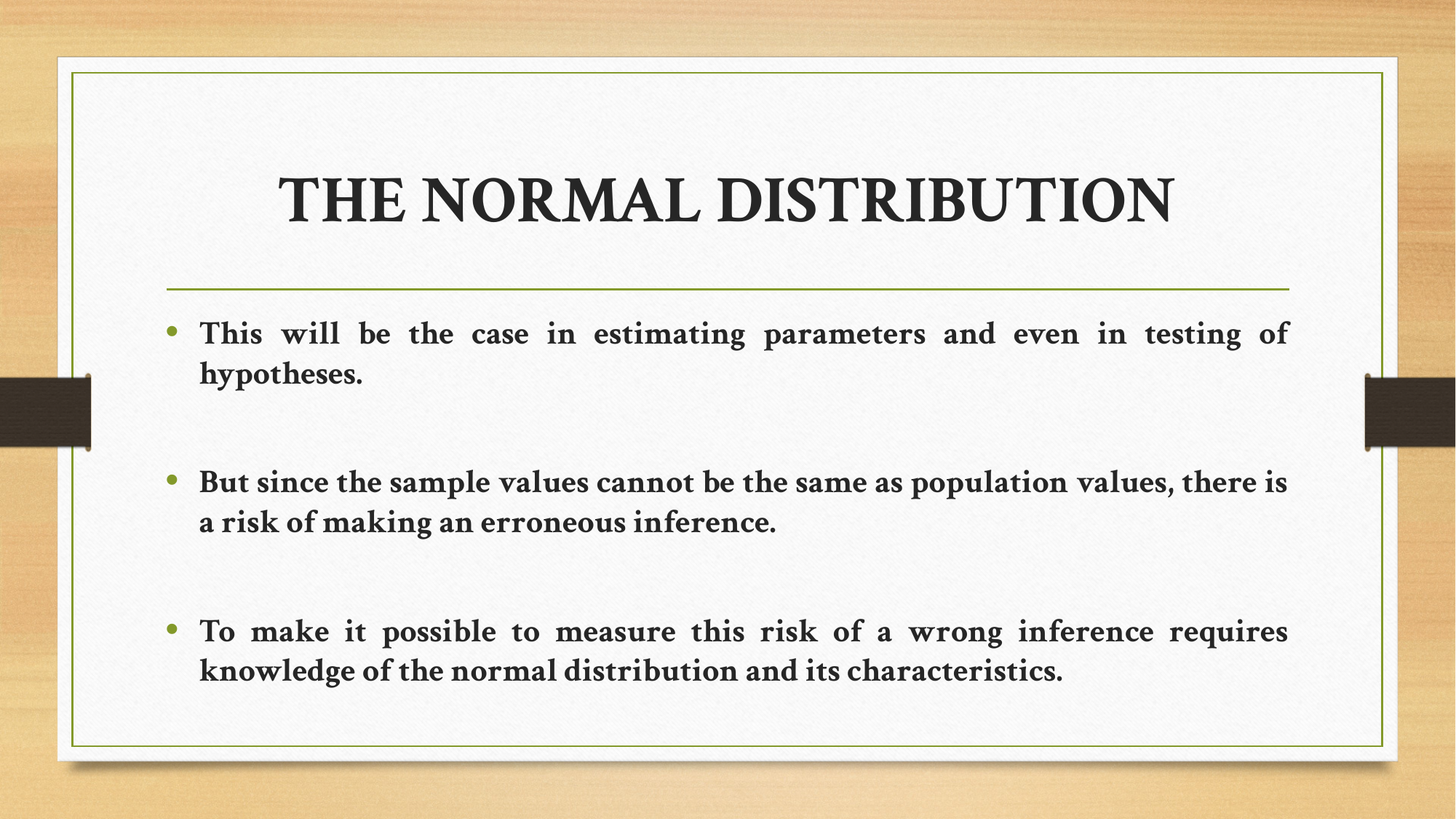

# THE NORMAL DISTRIBUTION
This will be the case in estimating parameters and even in testing of hypotheses.

But since the sample values cannot be the same as population values, there is a risk of making an erroneous inference.

To make it possible to measure this risk of a wrong inference requires knowledge of the normal distribution and its characteristics.